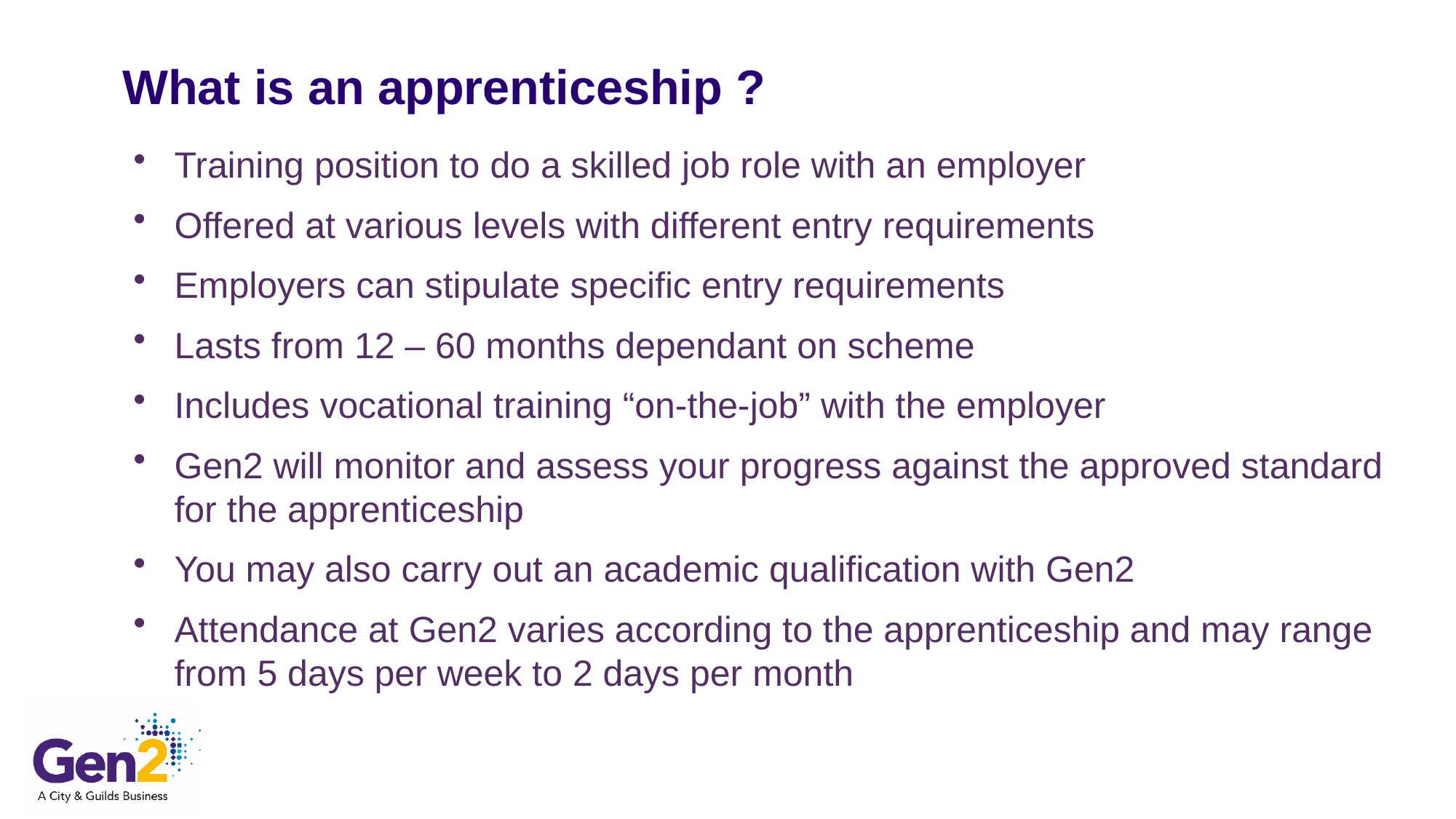

# What is an apprenticeship ?
Training position to do a skilled job role with an employer
Offered at various levels with different entry requirements
Employers can stipulate specific entry requirements
Lasts from 12 – 60 months dependant on scheme
Includes vocational training “on-the-job” with the employer
Gen2 will monitor and assess your progress against the approved standard for the apprenticeship
You may also carry out an academic qualification with Gen2
Attendance at Gen2 varies according to the apprenticeship and may range from 5 days per week to 2 days per month